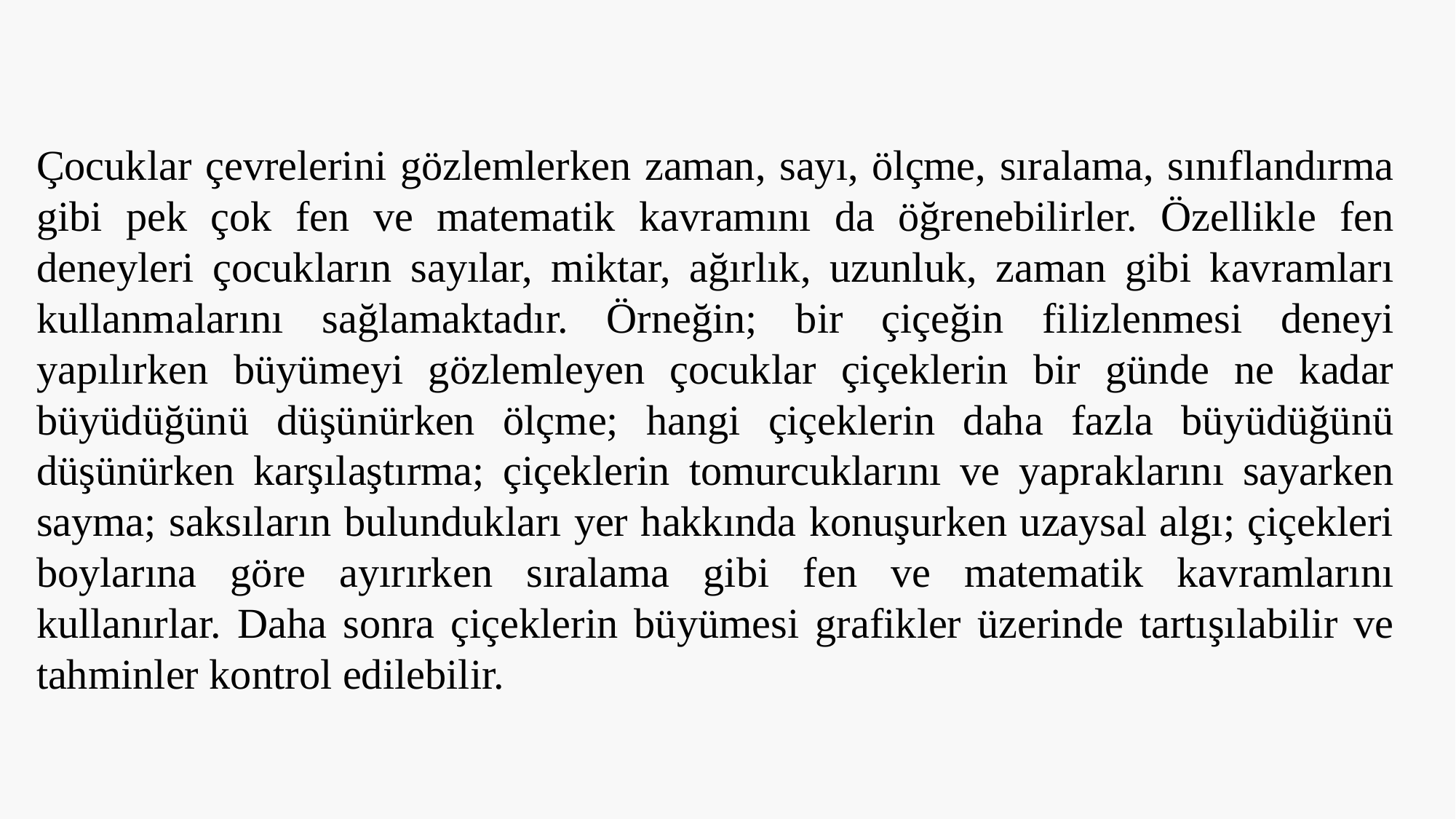

Çocuklar çevrelerini gözlemlerken zaman, sayı, ölçme, sıralama, sınıflandırma gibi pek çok fen ve matematik kavramını da öğrenebilirler. Özellikle fen deneyleri çocukların sayılar, miktar, ağırlık, uzunluk, zaman gibi kavramları kullanmalarını sağlamaktadır. Örneğin; bir çiçeğin filizlenmesi deneyi yapılırken büyümeyi gözlemleyen çocuklar çiçeklerin bir günde ne kadar büyüdüğünü düşünürken ölçme; hangi çiçeklerin daha fazla büyüdüğünü düşünürken karşılaştırma; çiçeklerin tomurcuklarını ve yapraklarını sayarken sayma; saksıların bulundukları yer hakkında konuşurken uzaysal algı; çiçekleri boylarına göre ayırırken sıralama gibi fen ve matematik kavramlarını kullanırlar. Daha sonra çiçeklerin büyümesi grafikler üzerinde tartışılabilir ve tahminler kontrol edilebilir.